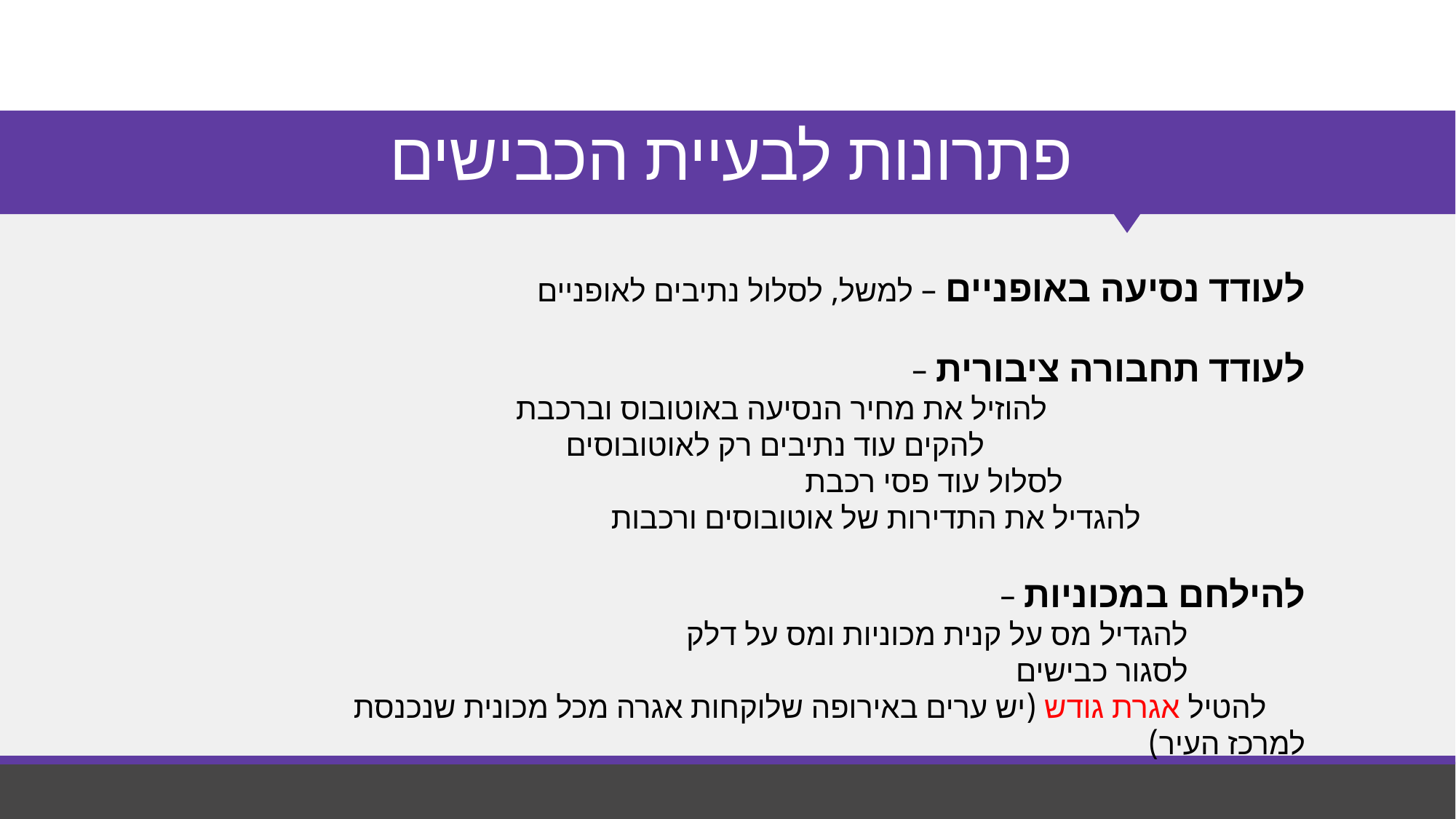

# פתרונות לבעיית הכבישים

לעודד נסיעה באופניים – למשל, לסלול נתיבים לאופניים

לעודד תחבורה ציבורית –                                                                                                                   להוזיל את מחיר הנסיעה באוטובוס וברכבת                                                                        להקים עוד נתיבים רק לאוטובוסים                                                                     לסלול עוד פסי רכבת                                                                                         להגדיל את התדירות של אוטובוסים ורכבות

להילחם במכוניות –                                                                                                            להגדיל מס על קנית מכוניות ומס על דלק                                                                    לסגור כבישים                                                                                                    להטיל אגרת גודש (יש ערים באירופה שלוקחות אגרה מכל מכונית שנכנסת למרכז העיר)